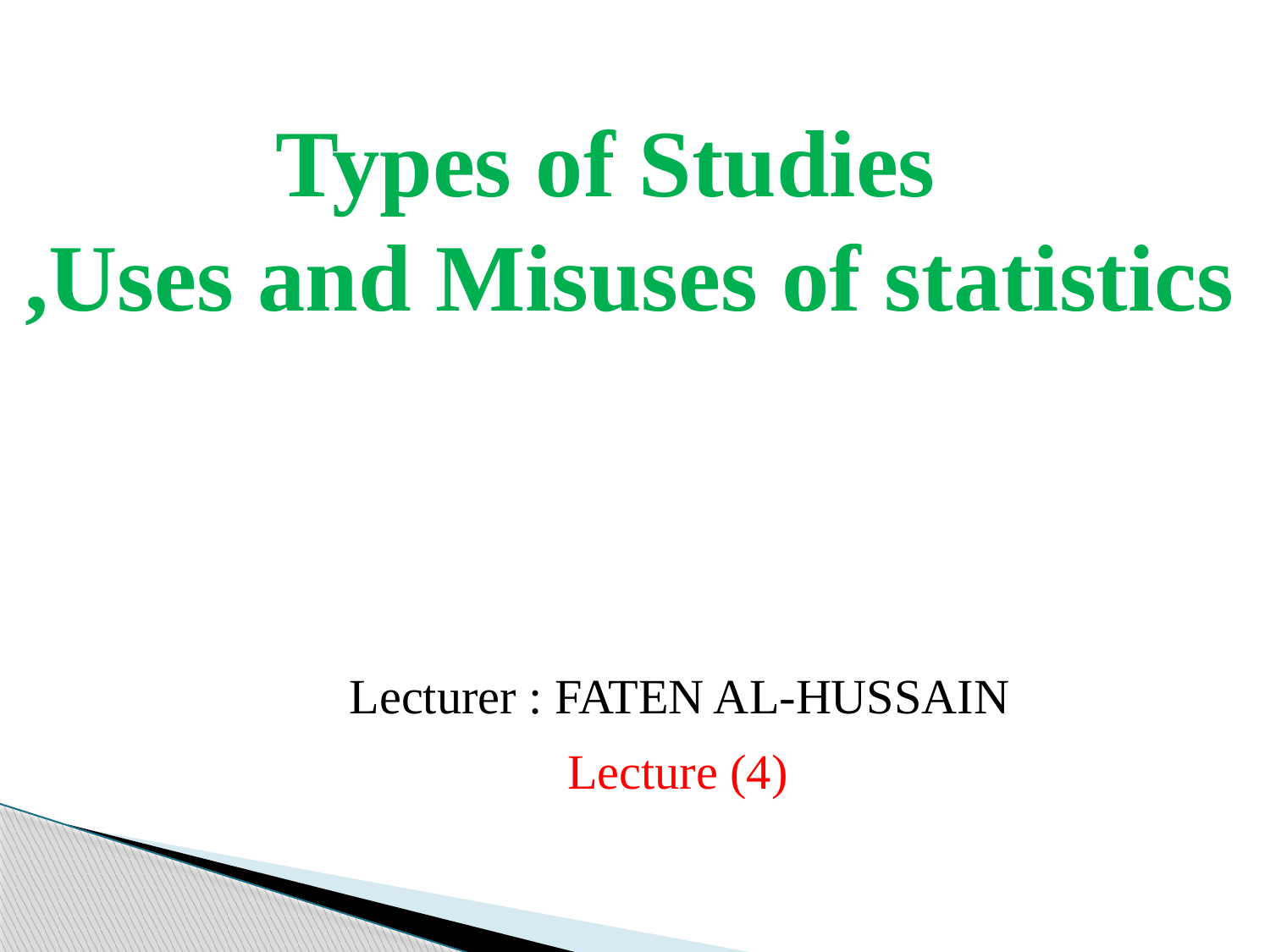

Types of Studies
,Uses and Misuses of statistics

Lecturer : FATEN AL-HUSSAIN

Lecture (4)